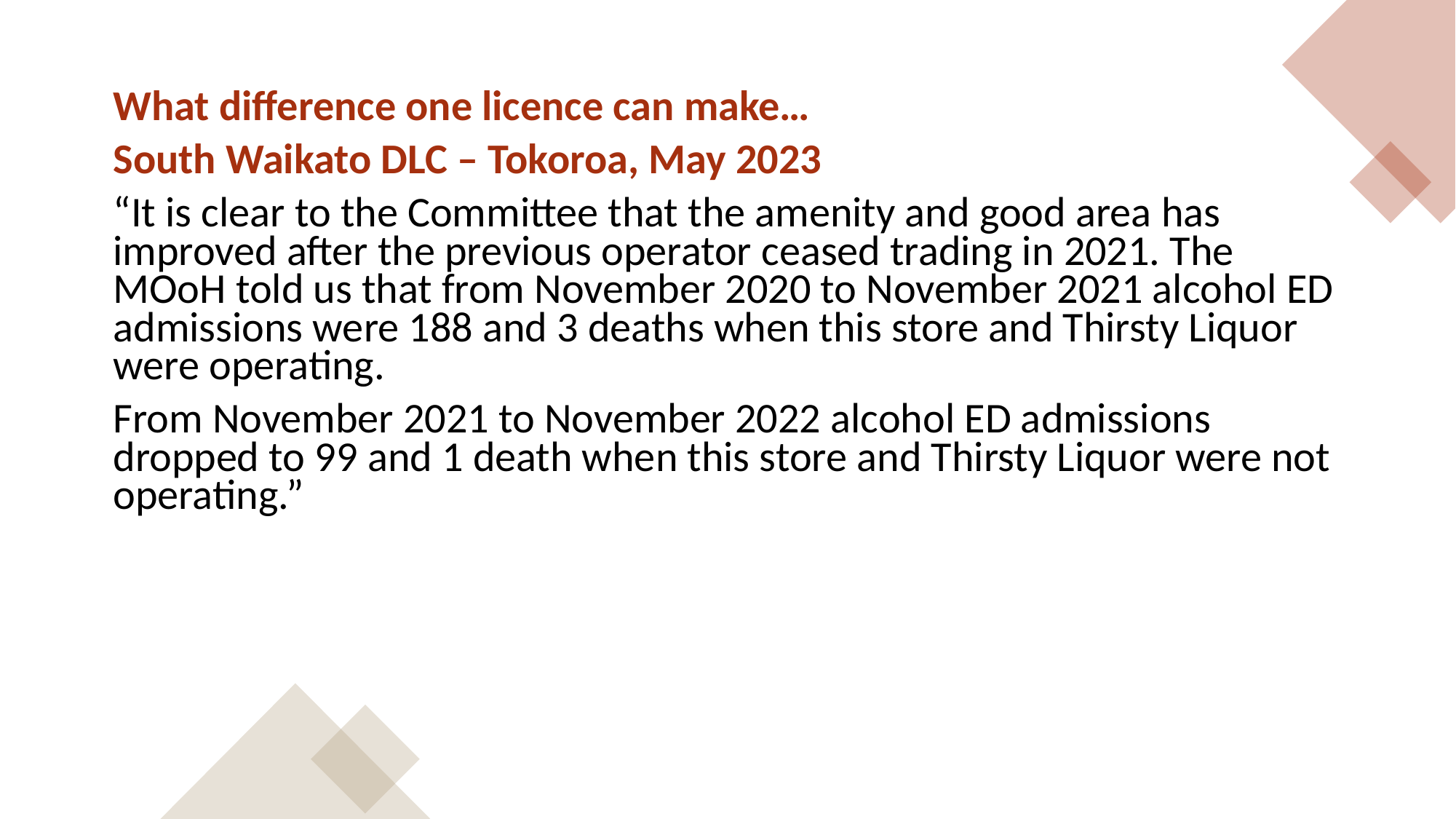

What difference one licence can make…
South Waikato DLC – Tokoroa, May 2023
“It is clear to the Committee that the amenity and good area has improved after the previous operator ceased trading in 2021. The MOoH told us that from November 2020 to November 2021 alcohol ED admissions were 188 and 3 deaths when this store and Thirsty Liquor were operating.
From November 2021 to November 2022 alcohol ED admissions dropped to 99 and 1 death when this store and Thirsty Liquor were not operating.”